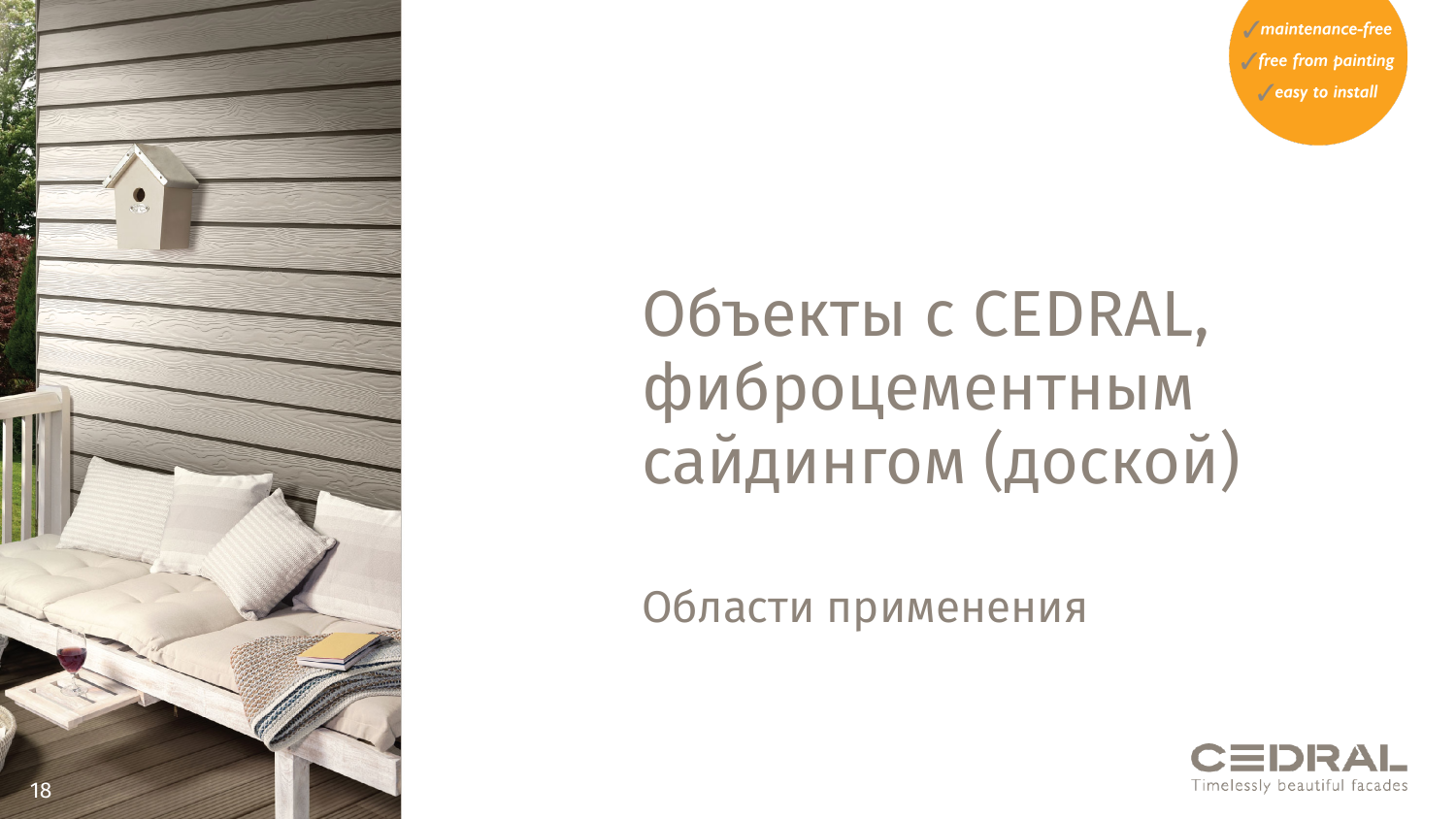

# Объекты с CEDRAL, фиброцементным сайдингом (доской)
Области применения